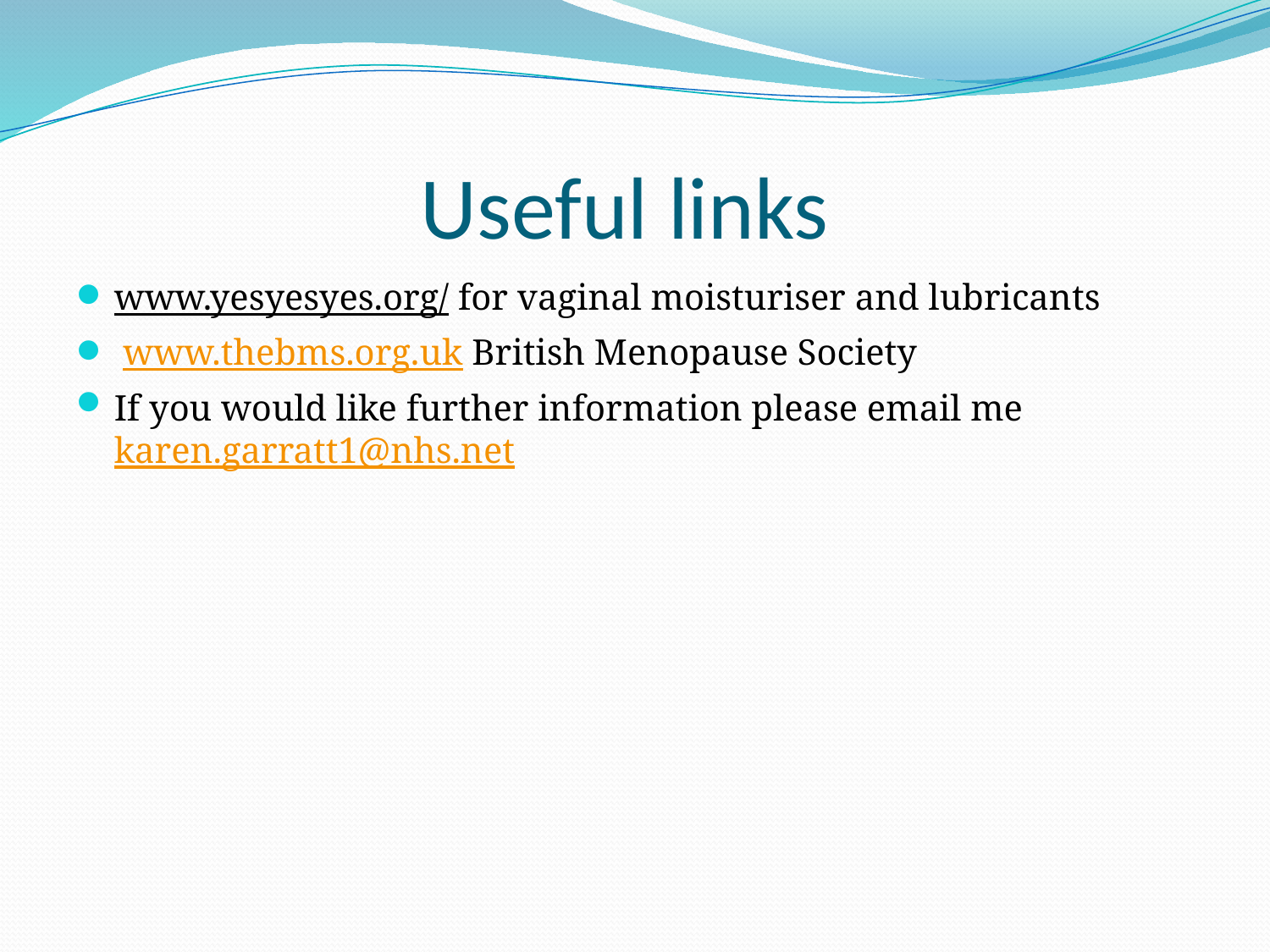

# Useful links
www.yesyesyes.org/ for vaginal moisturiser and lubricants
 www.thebms.org.uk British Menopause Society
If you would like further information please email me karen.garratt1@nhs.net